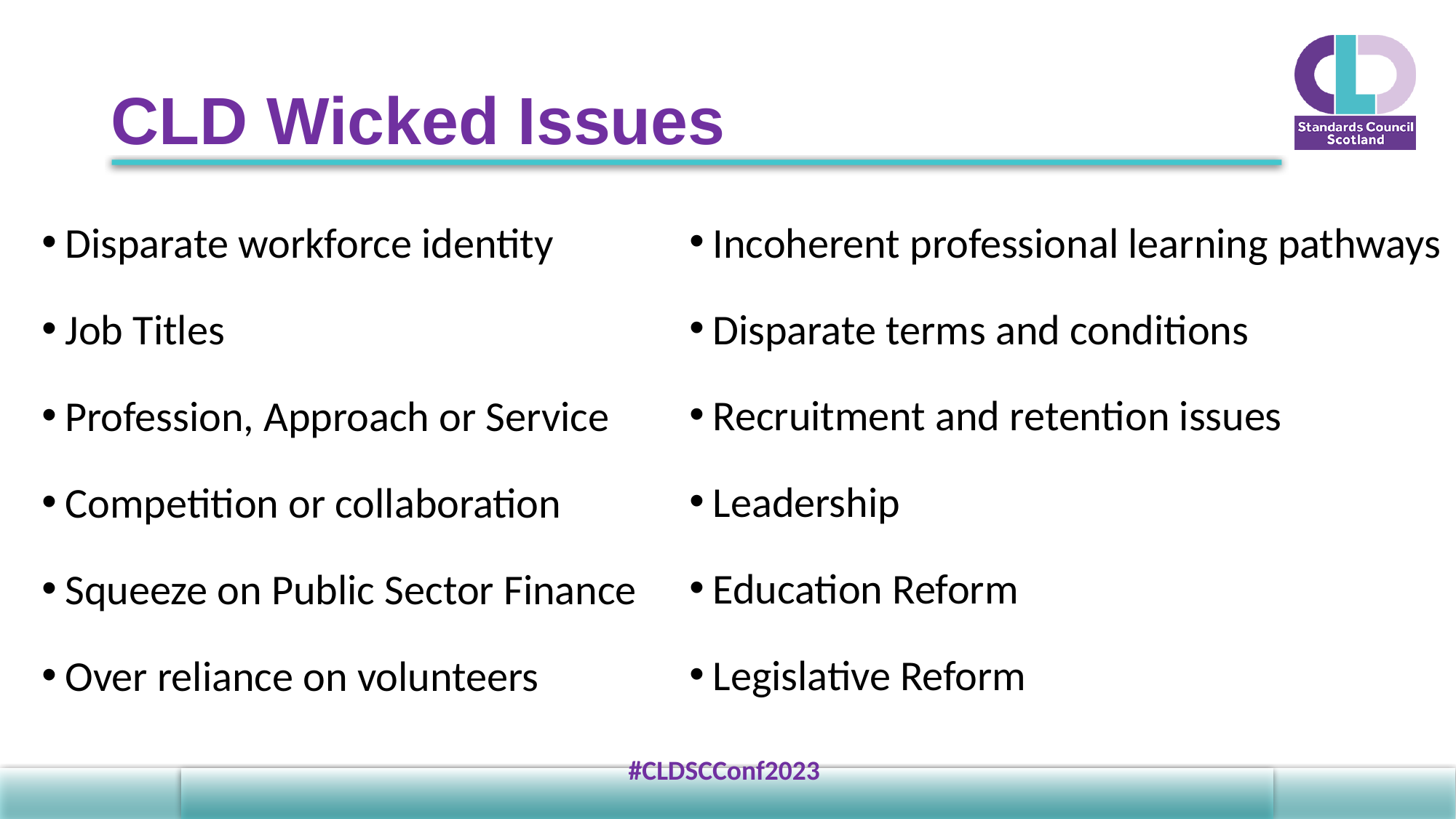

# CLD Wicked Issues
Incoherent professional learning pathways
Disparate terms and conditions
Recruitment and retention issues
Leadership
Education Reform
Legislative Reform
Disparate workforce identity
Job Titles
Profession, Approach or Service
Competition or collaboration
Squeeze on Public Sector Finance
Over reliance on volunteers

#CLDSCConf2023